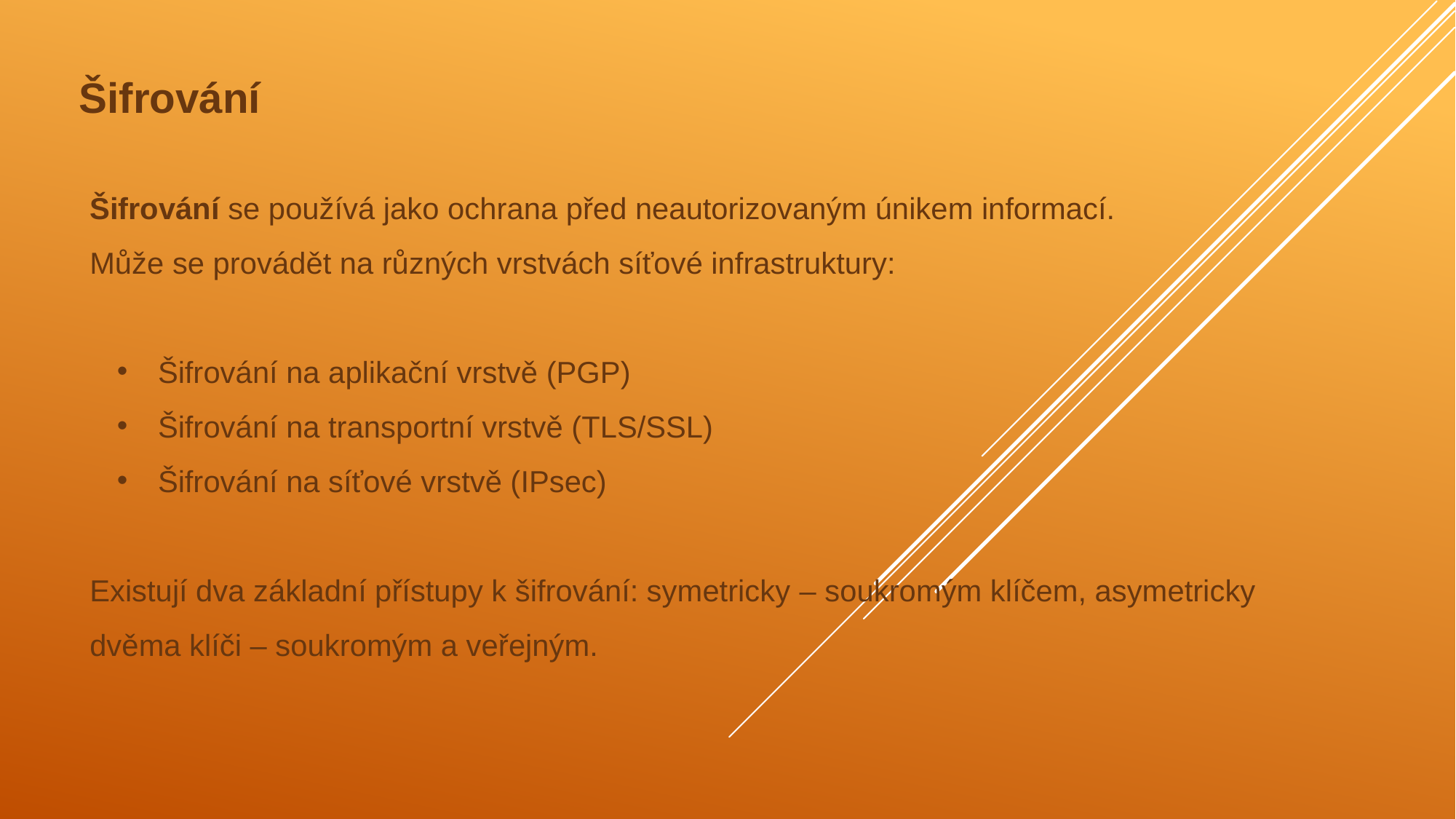

Šifrování
Šifrování se používá jako ochrana před neautorizovaným únikem informací.
Může se provádět na různých vrstvách síťové infrastruktury:

Šifrování na aplikační vrstvě (PGP)
Šifrování na transportní vrstvě (TLS/SSL)
Šifrování na síťové vrstvě (IPsec)

Existují dva základní přístupy k šifrování: symetricky – soukromým klíčem, asymetricky dvěma klíči – soukromým a veřejným.